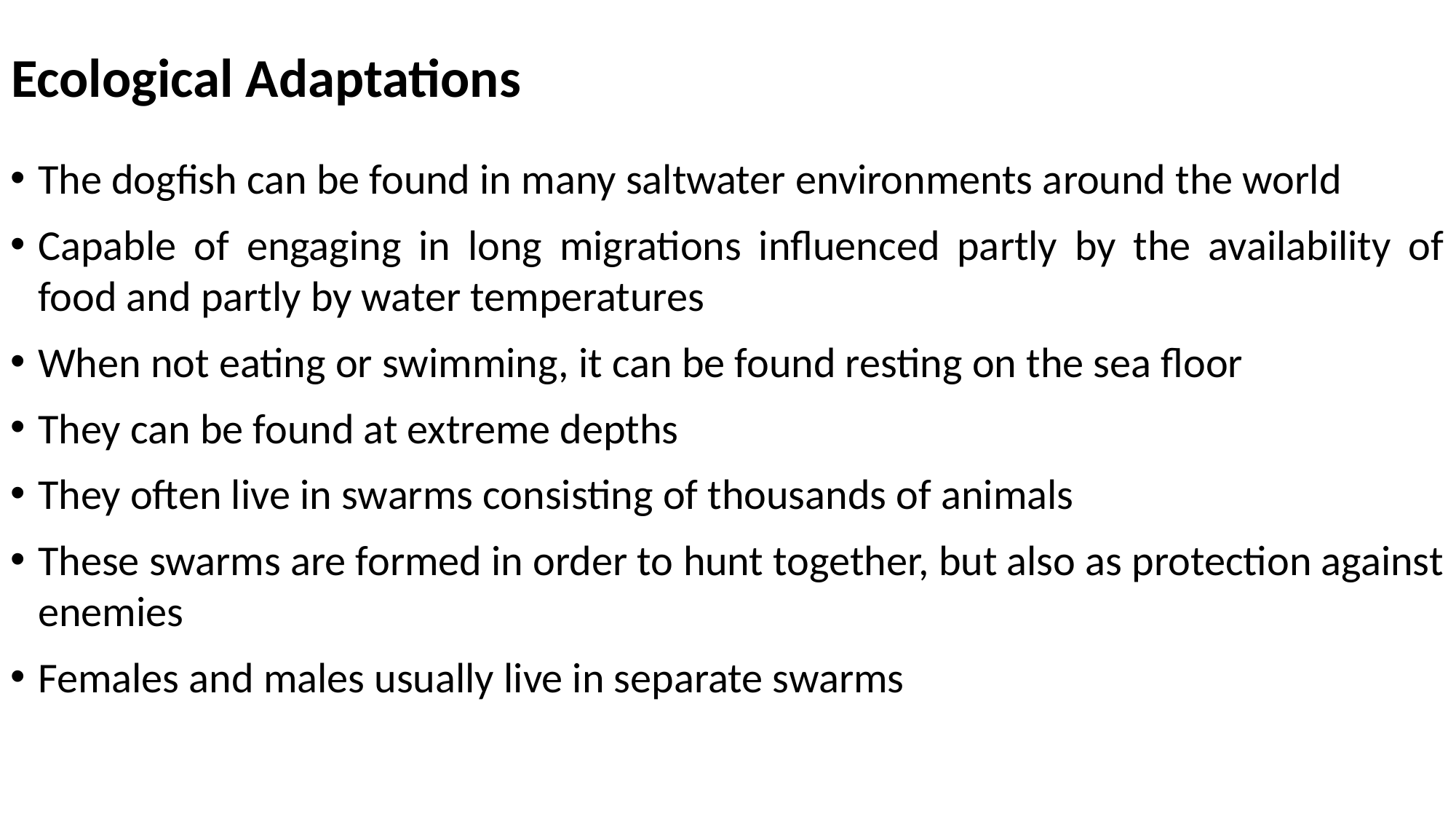

# Ecological Adaptations
The dogfish can be found in many saltwater environments around the world
Capable of engaging in long migrations influenced partly by the availability of food and partly by water temperatures
When not eating or swimming, it can be found resting on the sea floor
They can be found at extreme depths
They often live in swarms consisting of thousands of animals
These swarms are formed in order to hunt together, but also as protection against enemies
Females and males usually live in separate swarms